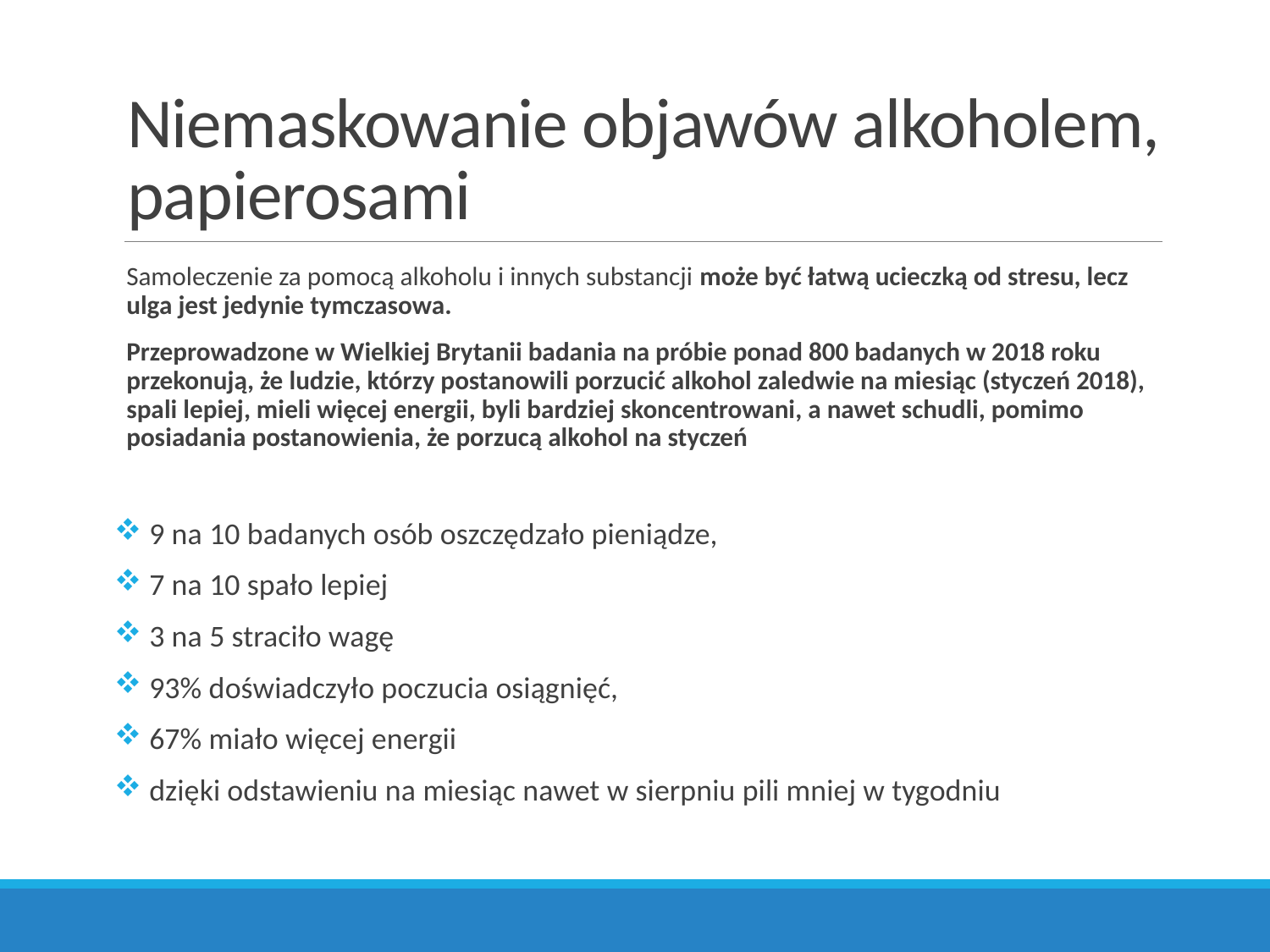

# Niemaskowanie objawów alkoholem, papierosami
Samoleczenie za pomocą alkoholu i innych substancji może być łatwą ucieczką od stresu, lecz ulga jest jedynie tymczasowa.
Przeprowadzone w Wielkiej Brytanii badania na próbie ponad 800 badanych w 2018 roku przekonują, że ludzie, którzy postanowili porzucić alkohol zaledwie na miesiąc (styczeń 2018), spali lepiej, mieli więcej energii, byli bardziej skoncentrowani, a nawet schudli, pomimo posiadania postanowienia, że porzucą alkohol na styczeń

  9 na 10 badanych osób oszczędzało pieniądze,
  7 na 10 spało lepiej
  3 na 5 straciło wagę
  93% doświadczyło poczucia osiągnięć,
  67% miało więcej energii
  dzięki odstawieniu na miesiąc nawet w sierpniu pili mniej w tygodniu